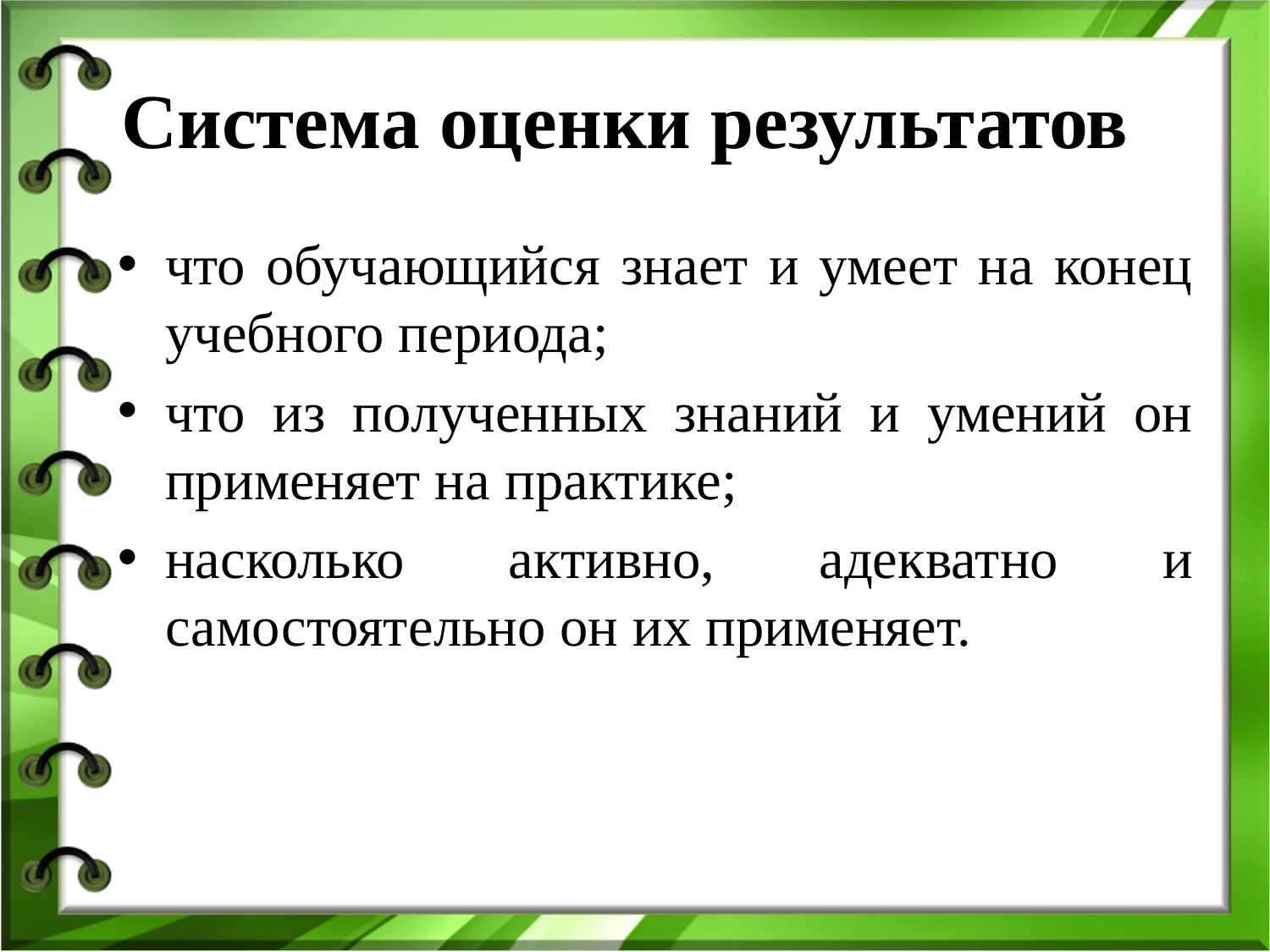

# Система оценки результатов
что обучающийся знает и умеет на конец учебного периода;
что из полученных знаний и умений он применяет на практике;
насколько активно, адекватно и самостоятельно он их применяет.